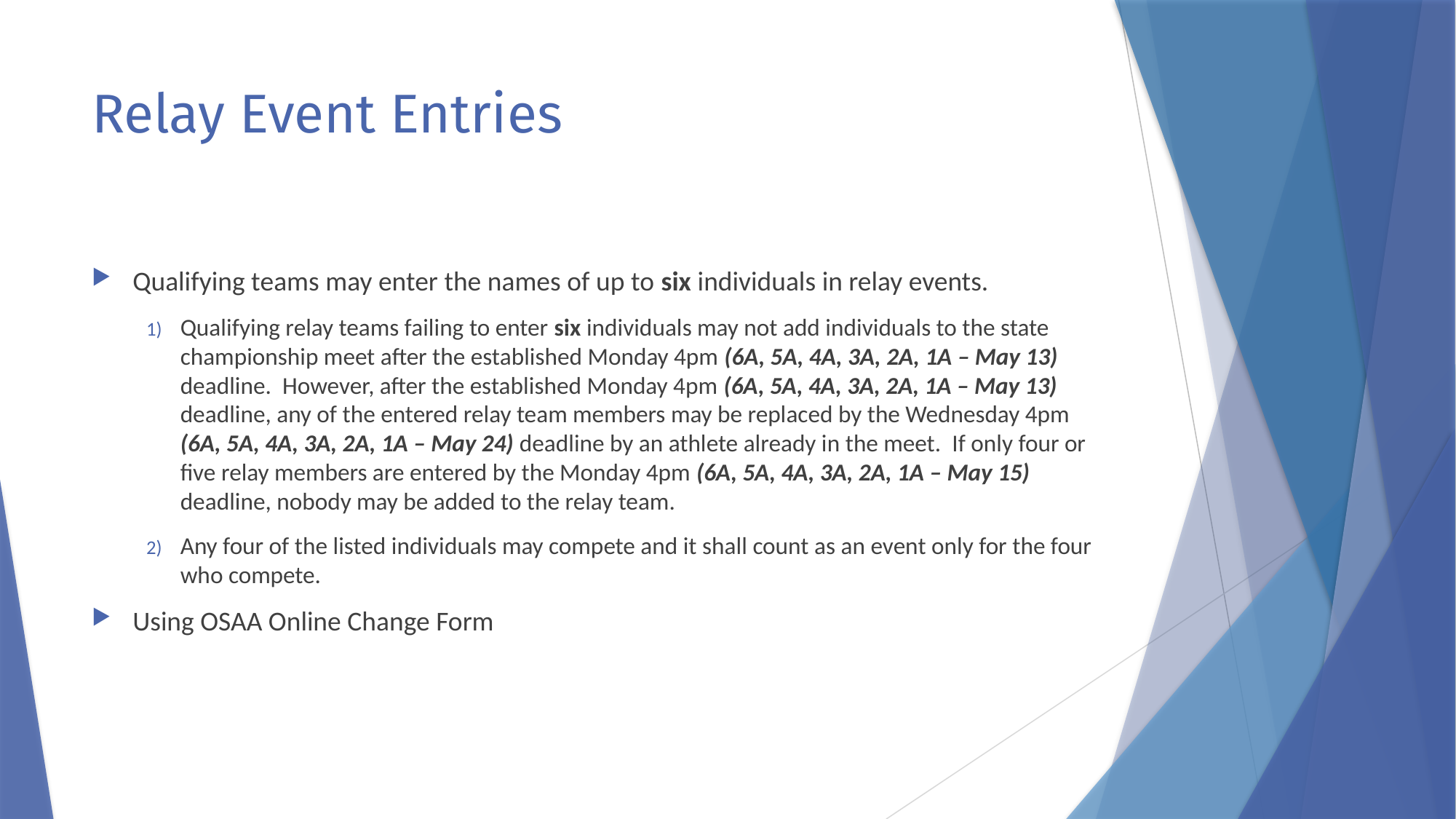

# Relay Event Entries
Qualifying teams may enter the names of up to six individuals in relay events.
Qualifying relay teams failing to enter six individuals may not add individuals to the state championship meet after the established Monday 4pm (6A, 5A, 4A, 3A, 2A, 1A – May 13) deadline.  However, after the established Monday 4pm (6A, 5A, 4A, 3A, 2A, 1A – May 13) deadline, any of the entered relay team members may be replaced by the Wednesday 4pm (6A, 5A, 4A, 3A, 2A, 1A – May 24) deadline by an athlete already in the meet.  If only four or five relay members are entered by the Monday 4pm (6A, 5A, 4A, 3A, 2A, 1A – May 15) deadline, nobody may be added to the relay team.
Any four of the listed individuals may compete and it shall count as an event only for the four who compete.
Using OSAA Online Change Form